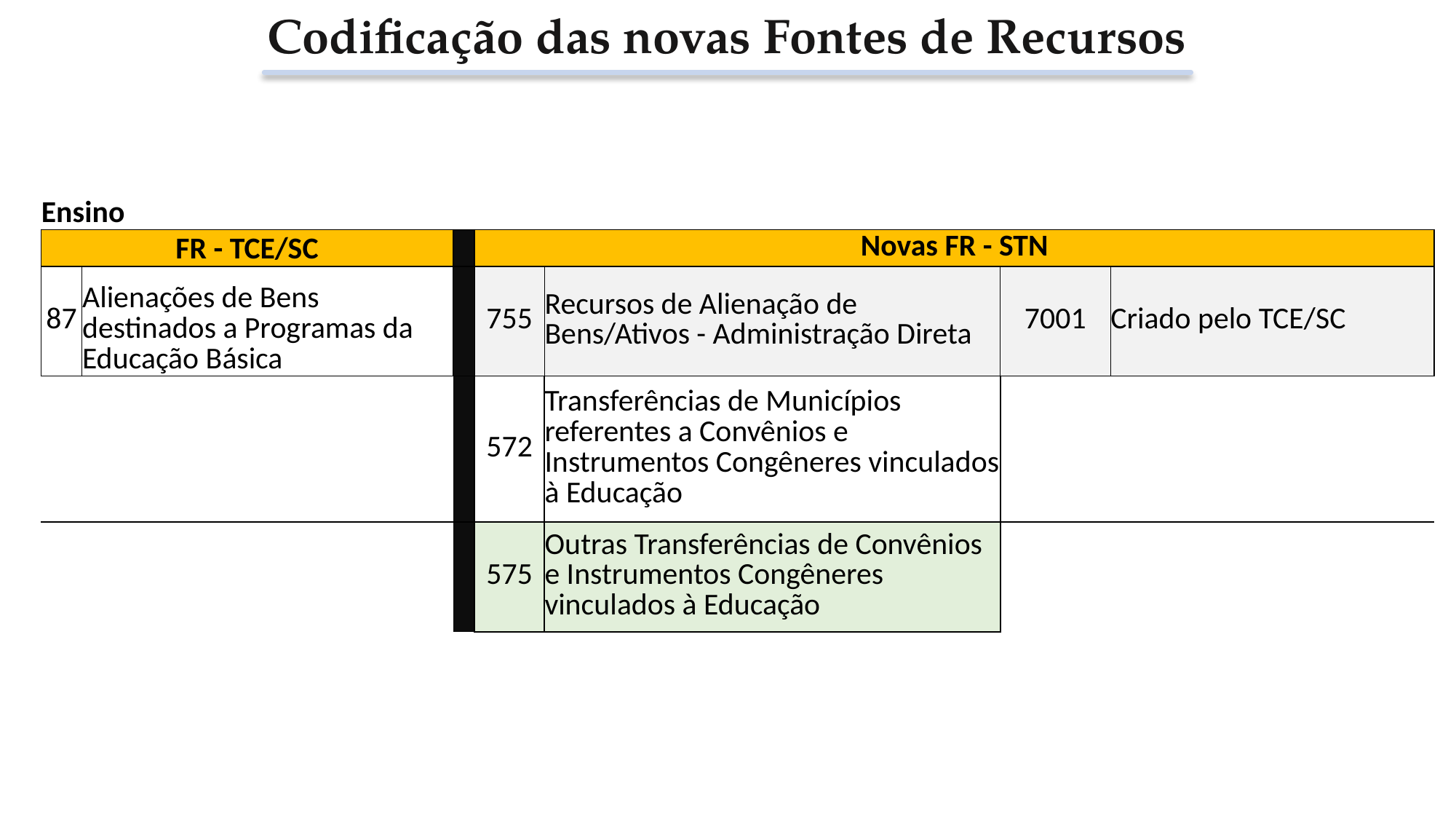

Codificação das novas Fontes de Recursos
| Ensino |  |  |  |  |  |  |
| --- | --- | --- | --- | --- | --- | --- |
| FR - TCE/SC |  |  | Novas FR - STN |  |  |  |
| 87 | Alienações de Bens destinados a Programas da Educação Básica |  | 755 | Recursos de Alienação de Bens/Ativos - Administração Direta | 7001 | Criado pelo TCE/SC |
|  |  |  | 572 | Transferências de Municípios referentes a Convênios e Instrumentos Congêneres vinculados à Educação |  |  |
|  |  |  | 575 | Outras Transferências de Convênios e Instrumentos Congêneres vinculados à Educação |  |  |